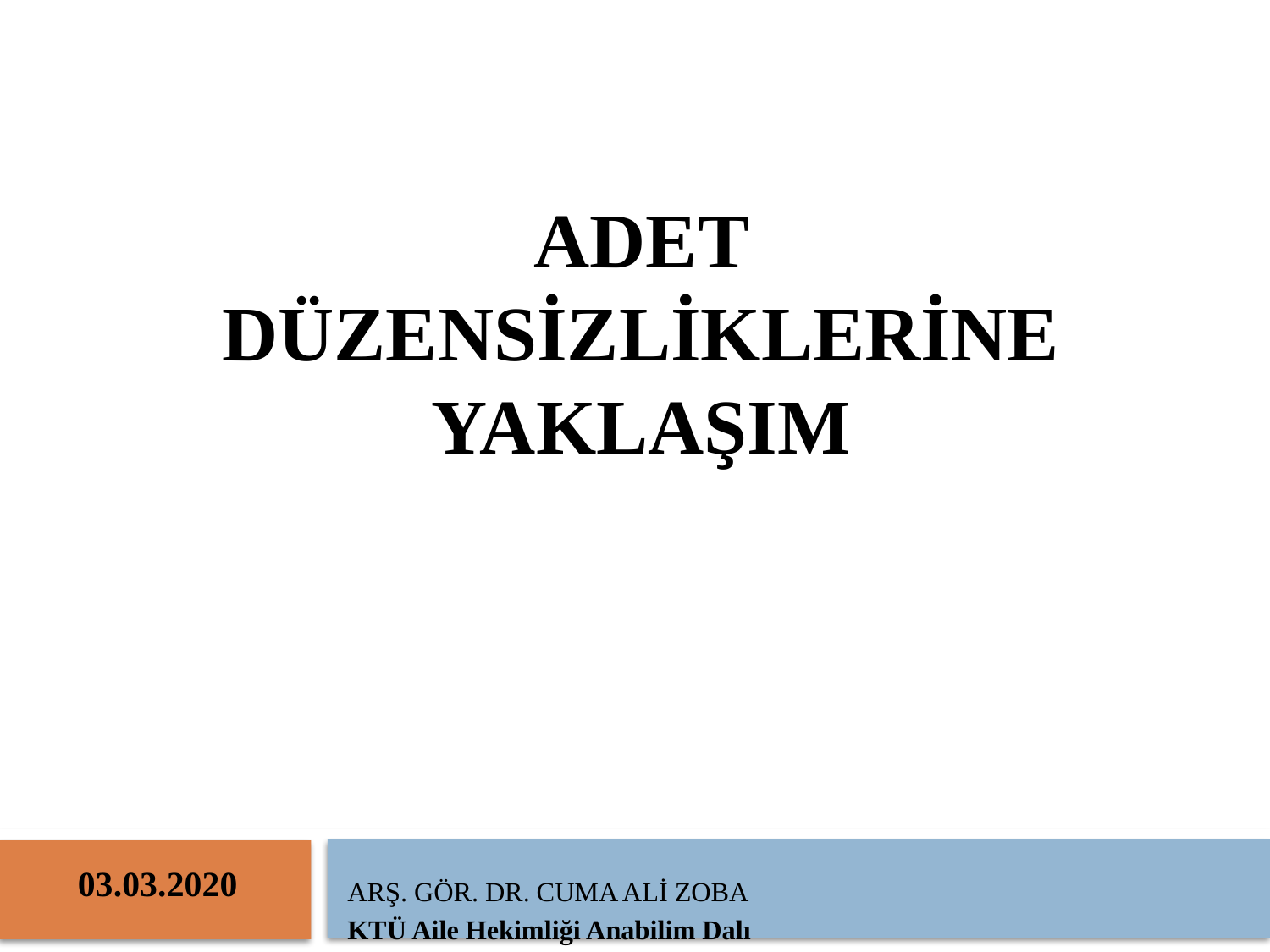

# Adet Düzensİzlİklerİne yaklaşIm
03.03.2020
ARŞ. GÖR. DR. CUMA ALİ ZOBA
KTÜ Aile Hekimliği Anabilim Dalı